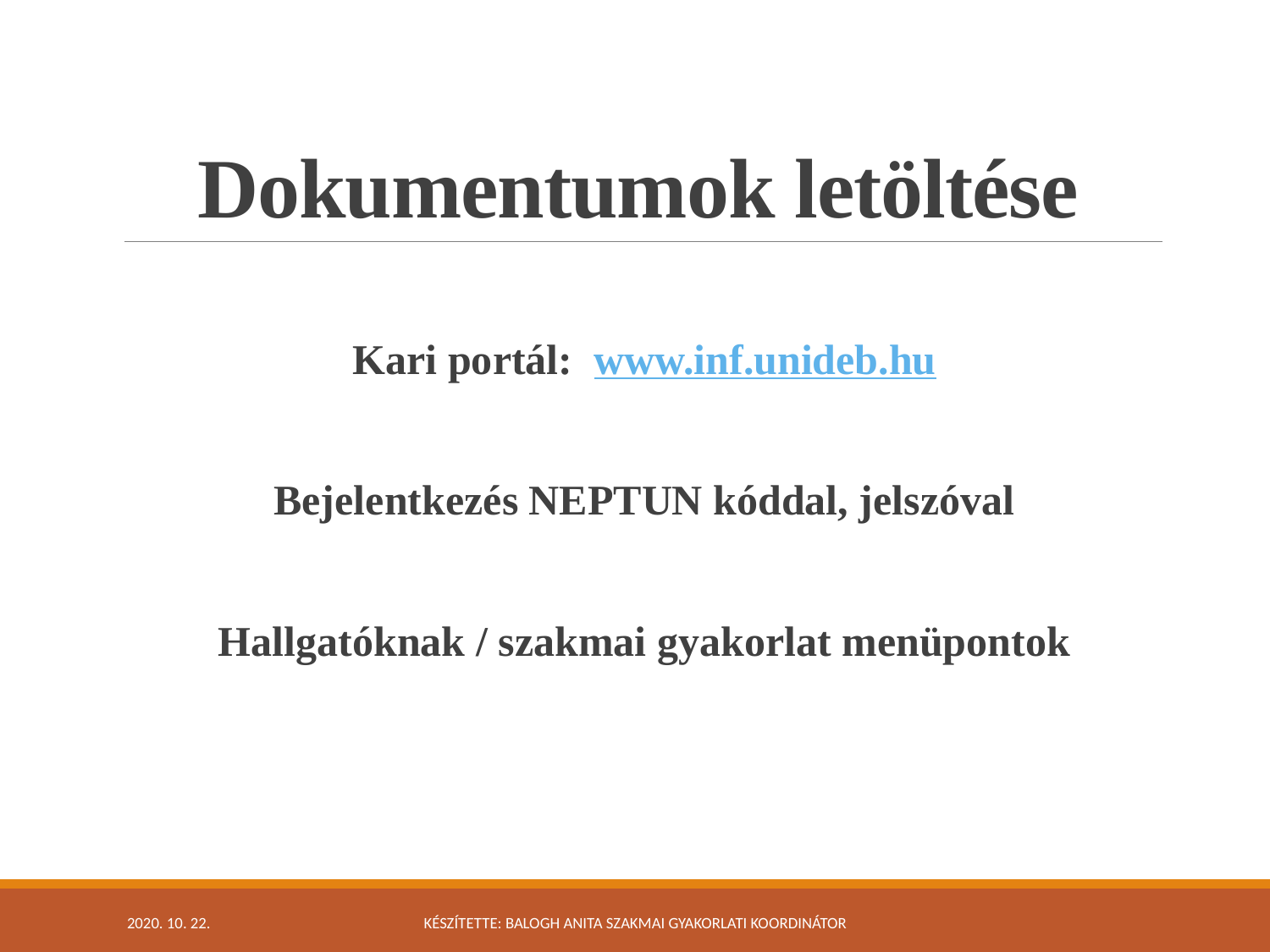

# Dokumentumok letöltése

Kari portál:  www.inf.unideb.hu

Bejelentkezés NEPTUN kóddal, jelszóval

Hallgatóknak / szakmai gyakorlat menüpontok
2020. 10. 22.
Készítette: Balogh Anita szakmai gyakorlati koordinátor